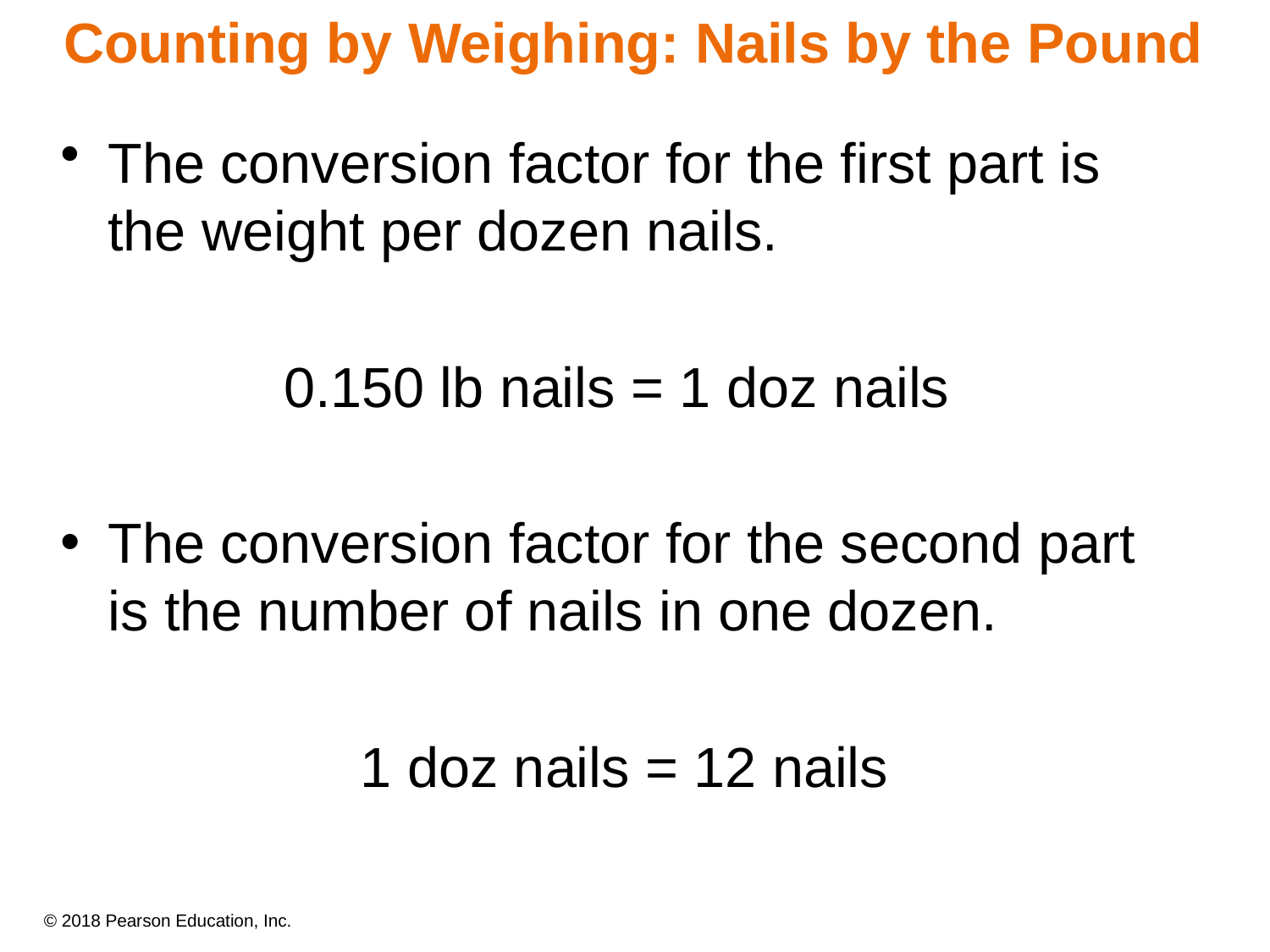

# Counting by Weighing: Nails by the Pound
The conversion factor for the first part is the weight per dozen nails.

0.150 lb nails = 1 doz nails

The conversion factor for the second part is the number of nails in one dozen.

1 doz nails = 12 nails